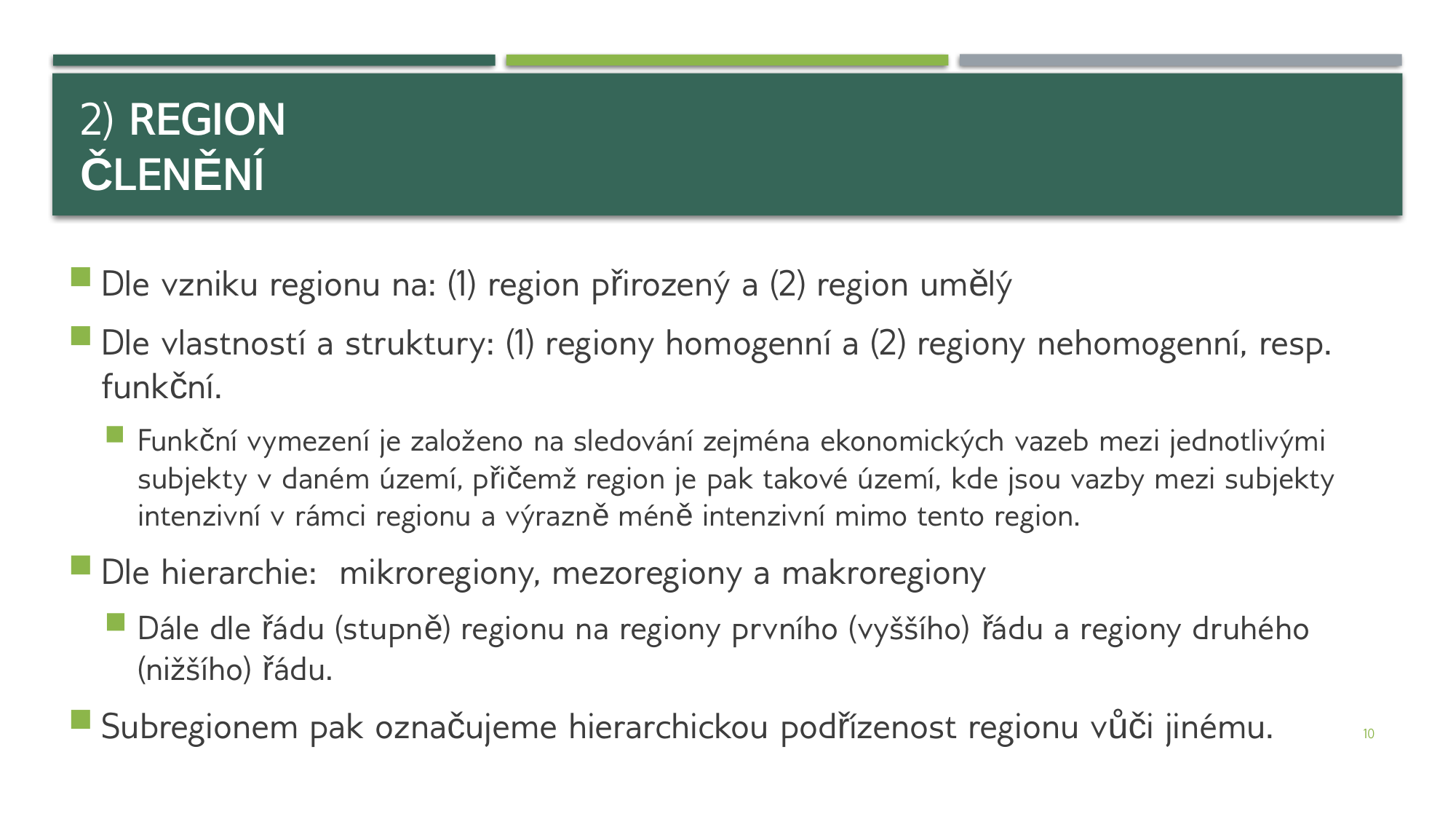

# 2) region členění
Dle vzniku regionu na: (1) region přirozený a (2) region umělý
Dle vlastností a struktury: (1) regiony homogenní a (2) regiony nehomogenní, resp. funkční.
Funkční vymezení je založeno na sledování zejména ekonomických vazeb mezi jednotlivými subjekty v daném území, přičemž region je pak takové území, kde jsou vazby mezi subjekty intenzivní v rámci regionu a výrazně méně intenzivní mimo tento region.
Dle hierarchie:  mikroregiony, mezoregiony a makroregiony
Dále dle řádu (stupně) regionu na regiony prvního (vyššího) řádu a regiony druhého (nižšího) řádu.
Subregionem pak označujeme hierarchickou podřízenost regionu vůči jinému.
10